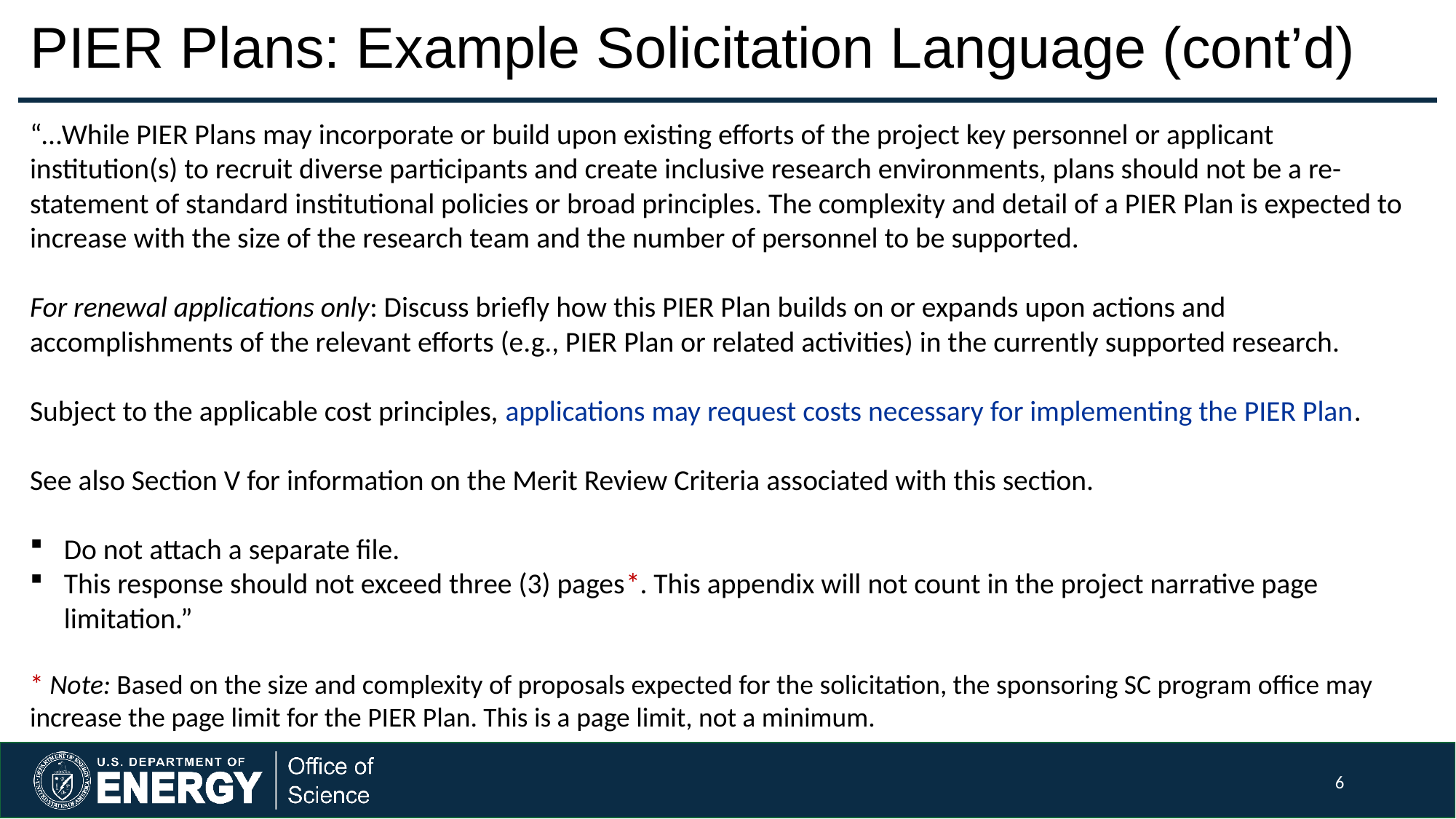

PIER Plans: Example Solicitation Language (cont’d)
“…While PIER Plans may incorporate or build upon existing efforts of the project key personnel or applicant institution(s) to recruit diverse participants and create inclusive research environments, plans should not be a re-statement of standard institutional policies or broad principles. The complexity and detail of a PIER Plan is expected to increase with the size of the research team and the number of personnel to be supported.

For renewal applications only: Discuss briefly how this PIER Plan builds on or expands upon actions and accomplishments of the relevant efforts (e.g., PIER Plan or related activities) in the currently supported research.

Subject to the applicable cost principles, applications may request costs necessary for implementing the PIER Plan.

See also Section V for information on the Merit Review Criteria associated with this section.

Do not attach a separate file.
This response should not exceed three (3) pages*. This appendix will not count in the project narrative page limitation.”

* Note: Based on the size and complexity of proposals expected for the solicitation, the sponsoring SC program office may increase the page limit for the PIER Plan. This is a page limit, not a minimum.
6